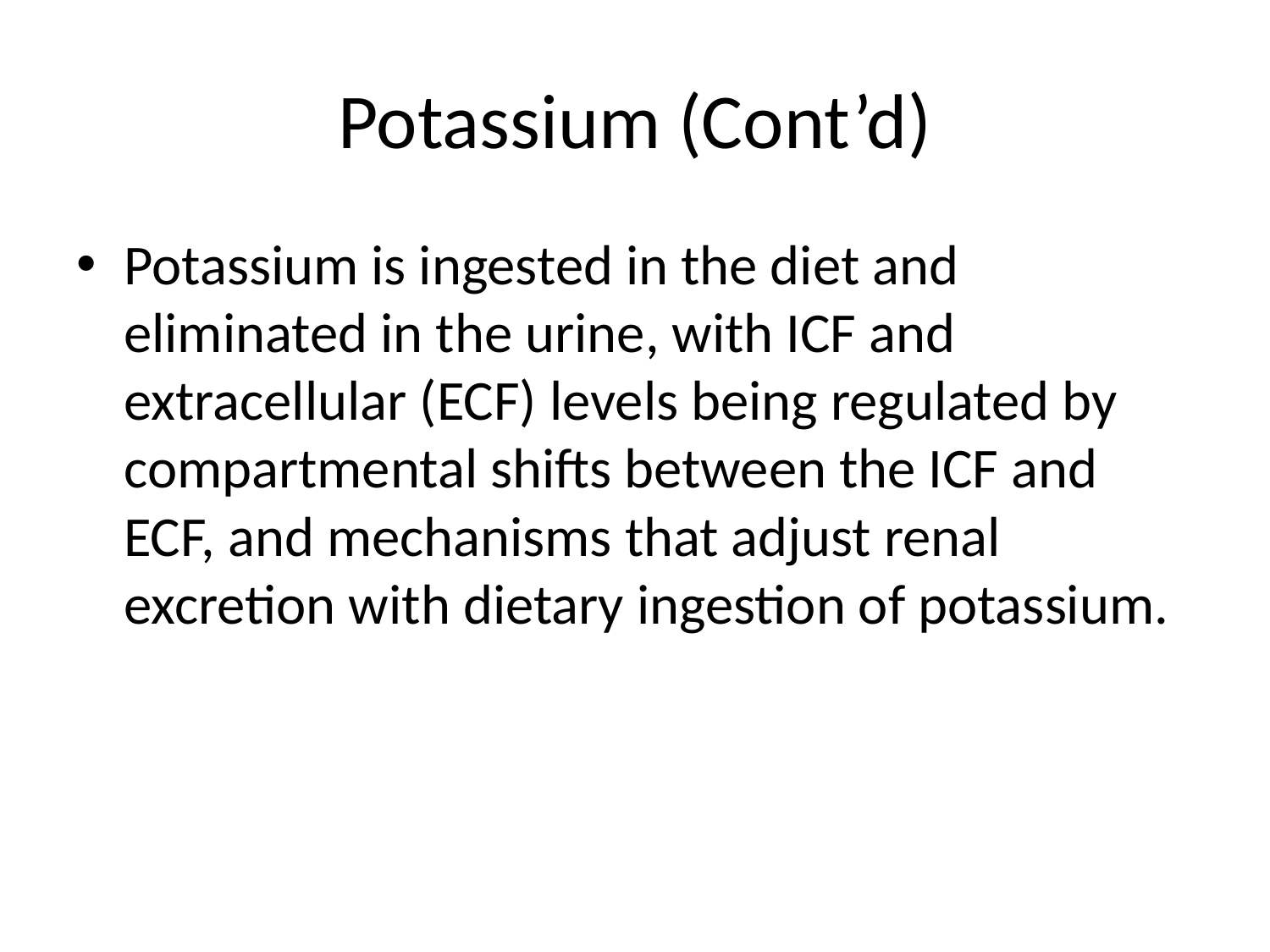

# Potassium (Cont’d)
Potassium is ingested in the diet and eliminated in the urine, with ICF and extracellular (ECF) levels being regulated by compartmental shifts between the ICF and ECF, and mechanisms that adjust renal excretion with dietary ingestion of potassium.